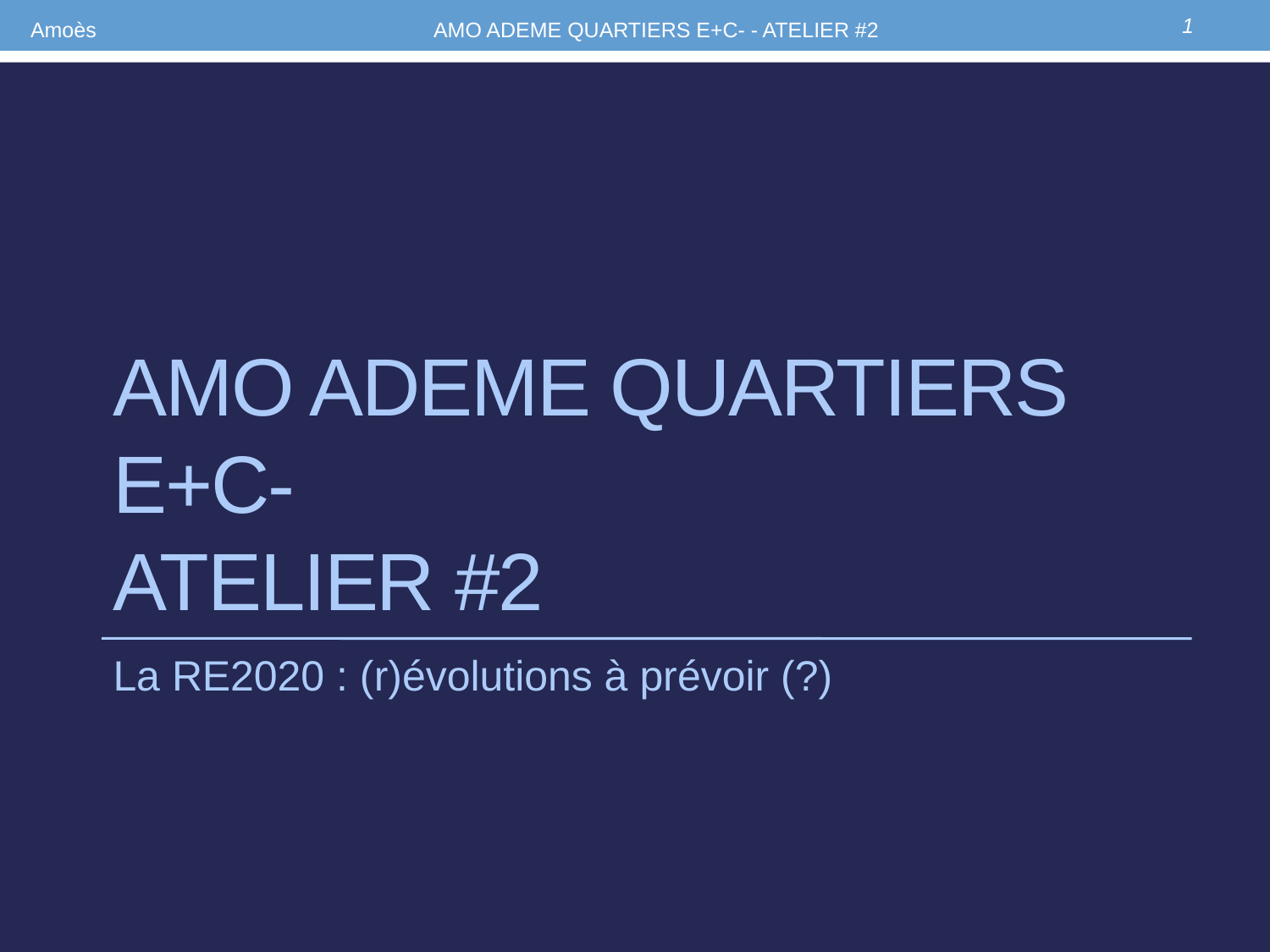

1
Amoès
AMO ADEME QUARTIERS E+C- - ATELIER #2
# AMO ADEME QUARTIERS E+C- ATELIER #2
La RE2020 : (r)évolutions à prévoir (?)